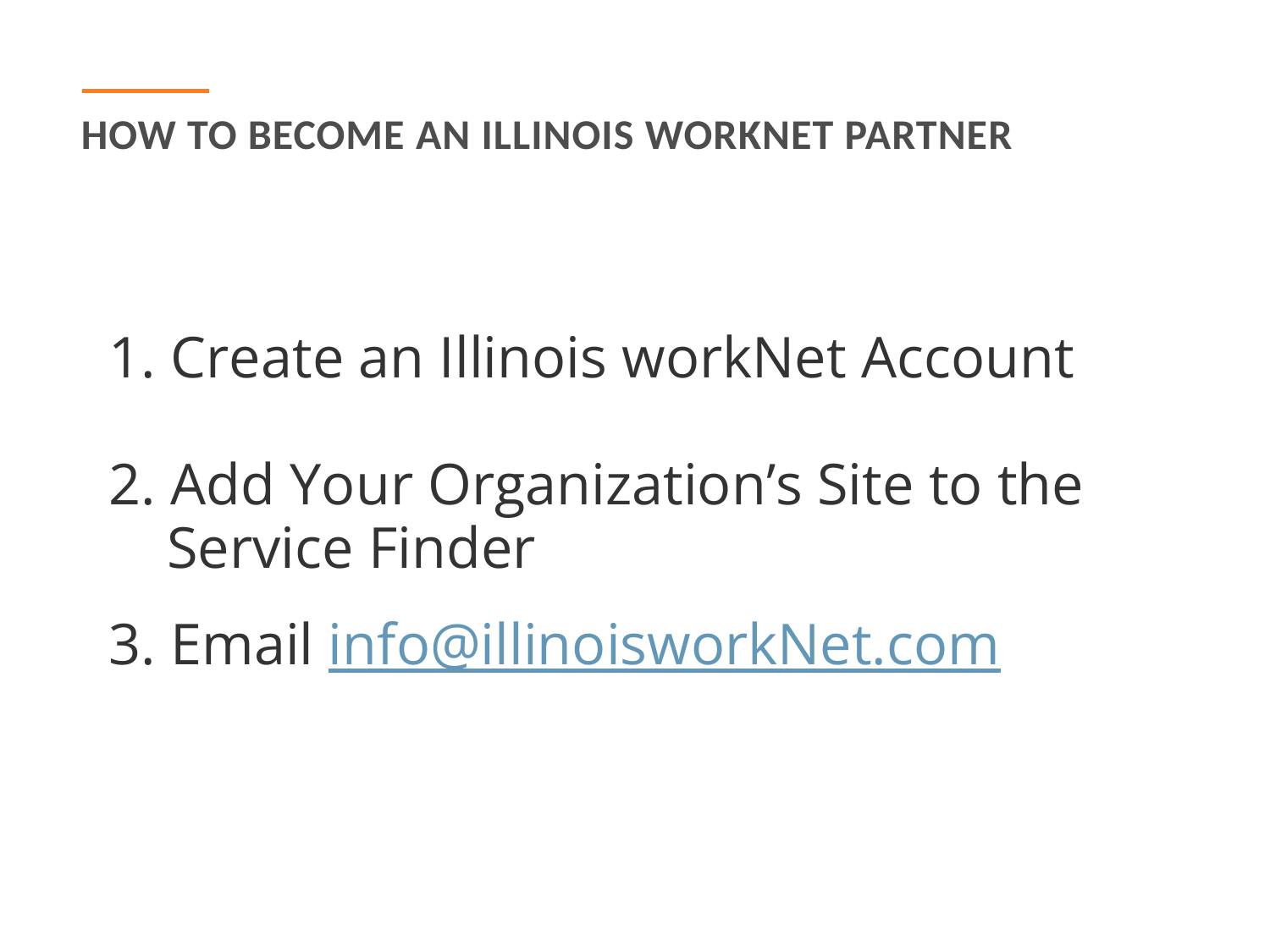

How to Become an Illinois workNet partner

 Create an Illinois workNet Account

 Add Your Organization’s Site to the

    Service Finder

3. Email info@illinoisworkNet.com